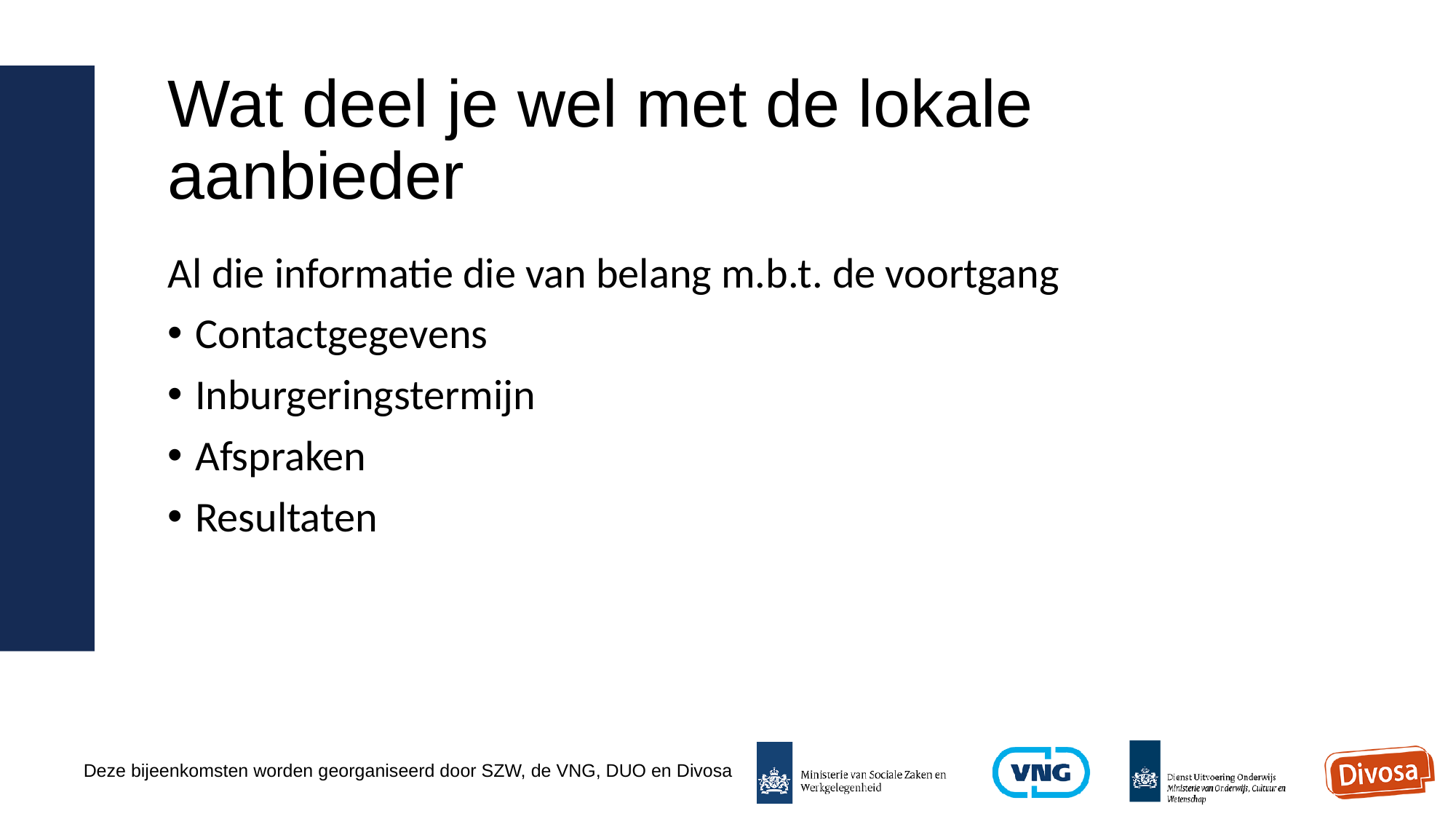

# Wat deel je wel met de lokale aanbieder
Al die informatie die van belang m.b.t. de voortgang
Contactgegevens
Inburgeringstermijn
Afspraken
Resultaten